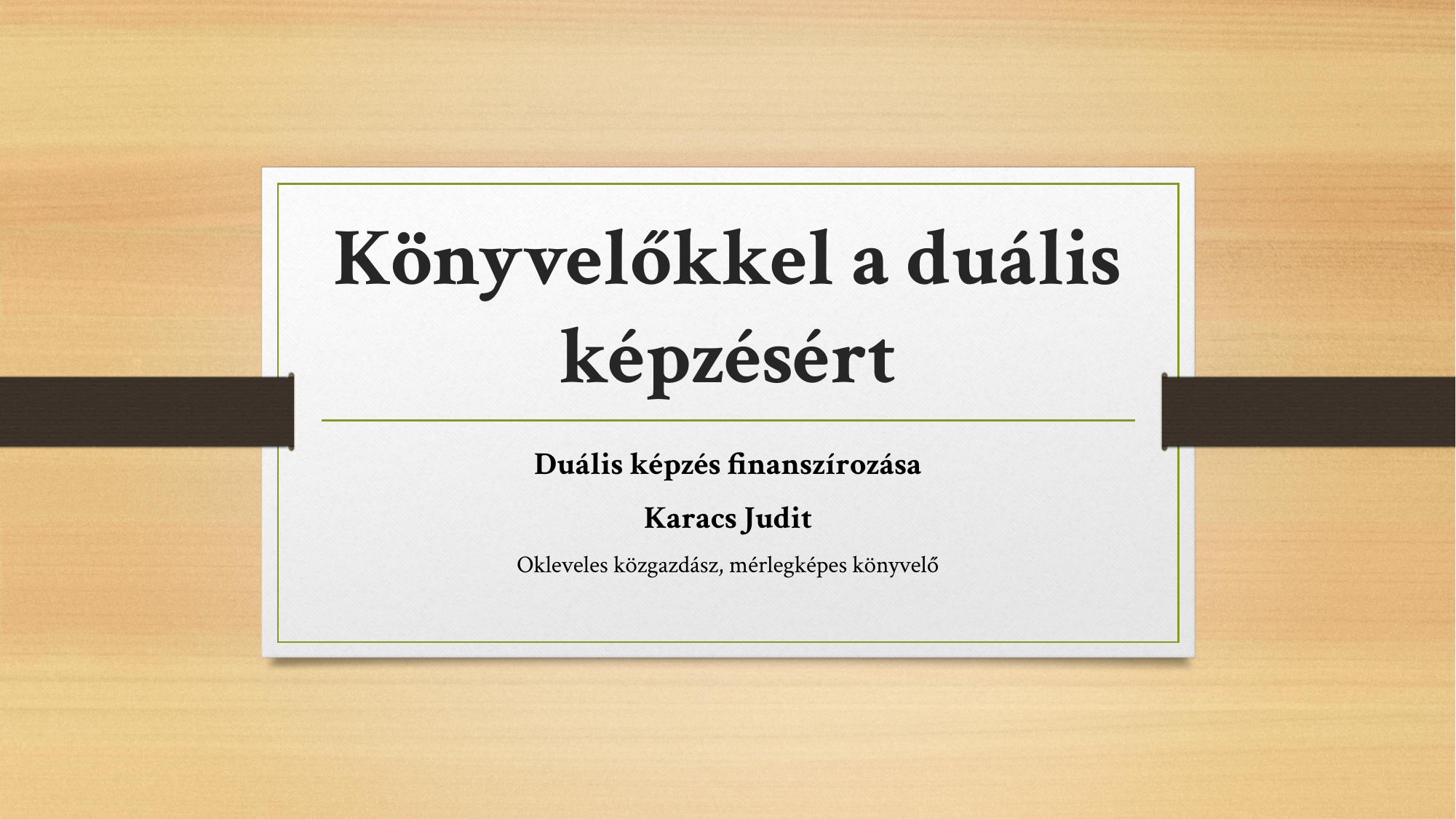

# Könyvelőkkel a duális képzésért
Duális képzés finanszírozása
Karacs Judit
Okleveles közgazdász, mérlegképes könyvelő